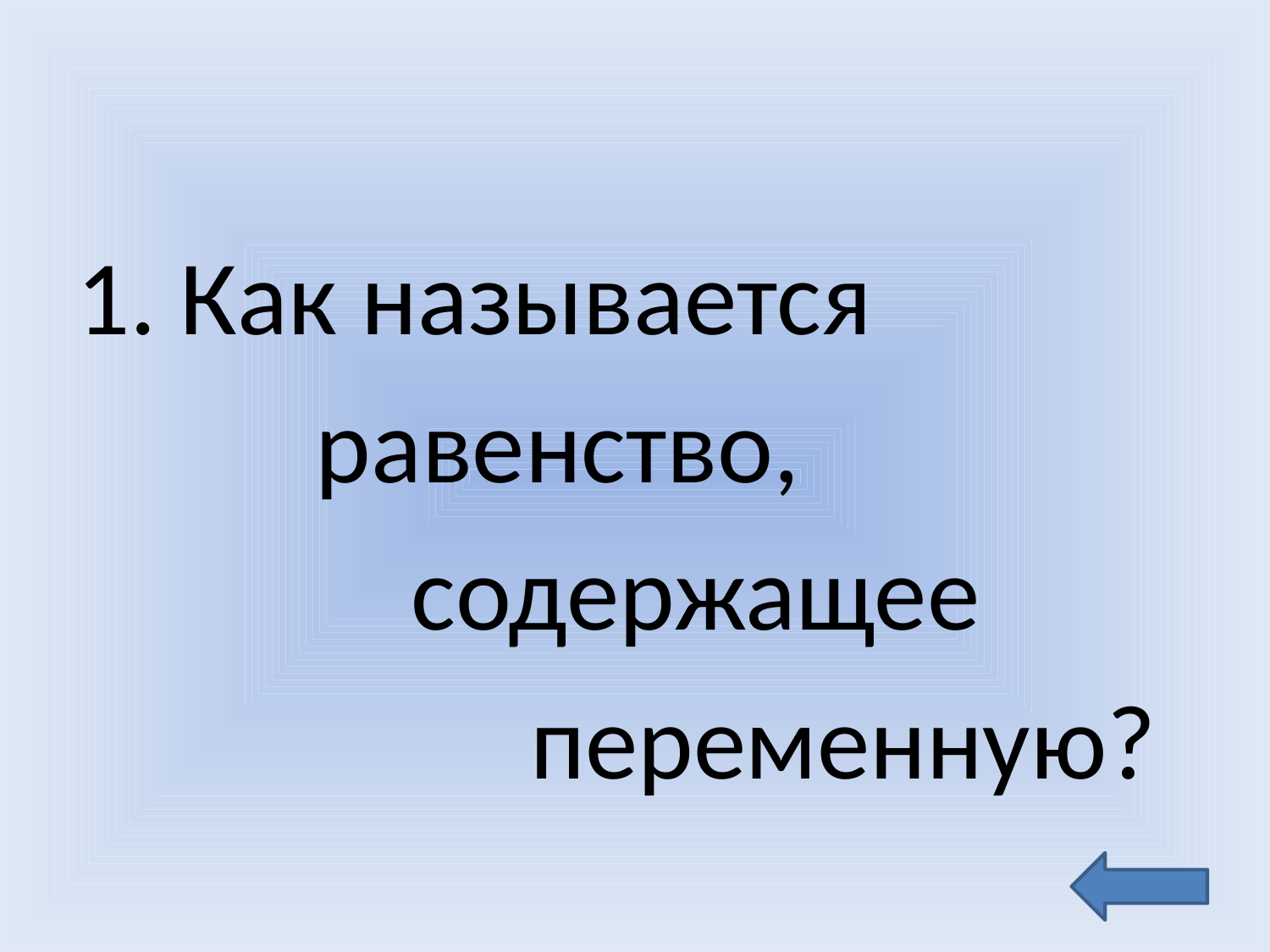

#
1. Как называется
          равенство,
              содержащее
                   переменную?